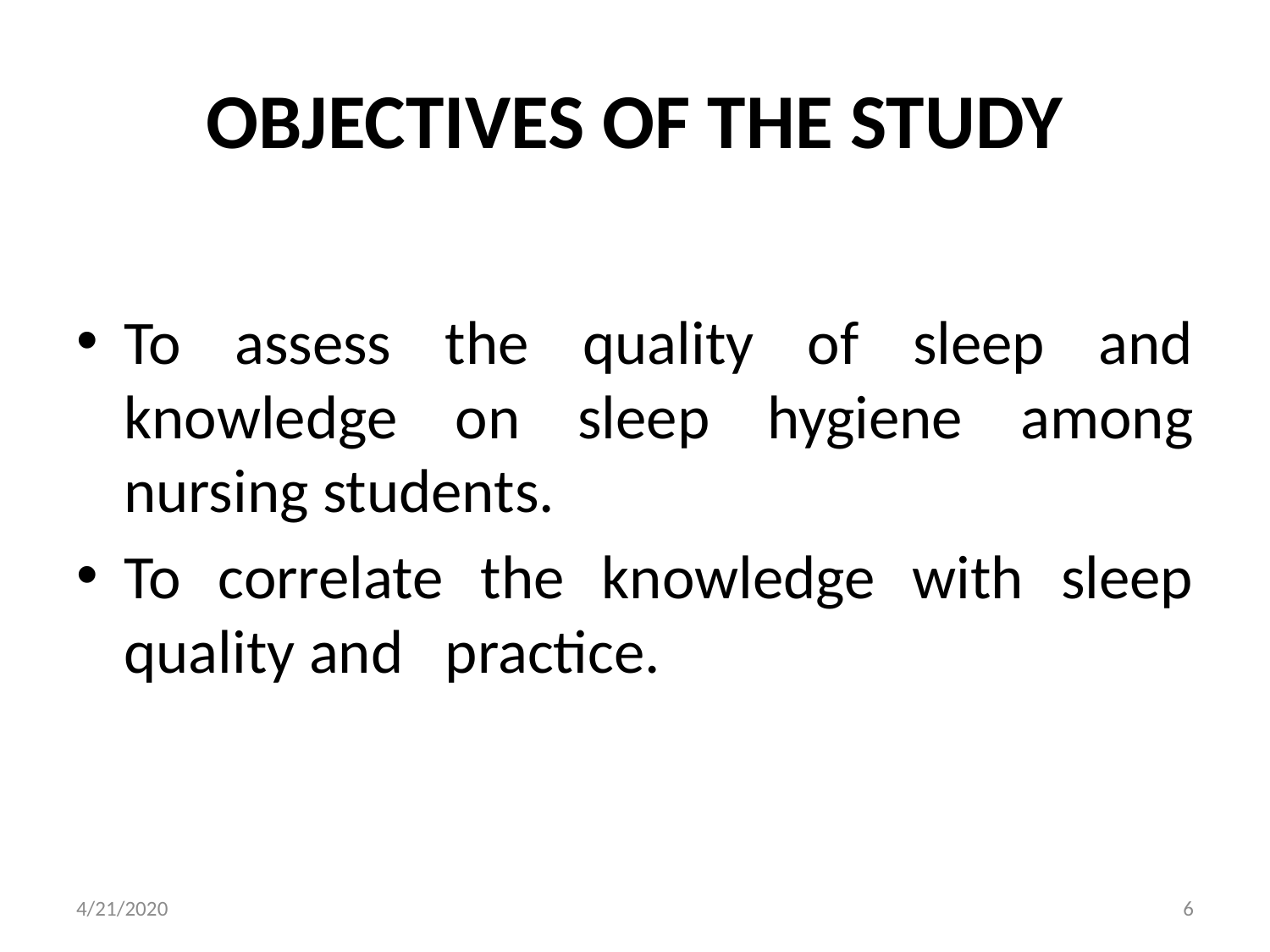

# OBJECTIVES OF THE STUDY
To assess the quality of sleep and knowledge on sleep hygiene among nursing students.
To correlate the knowledge with sleep quality and   practice.

4/21/2020
6